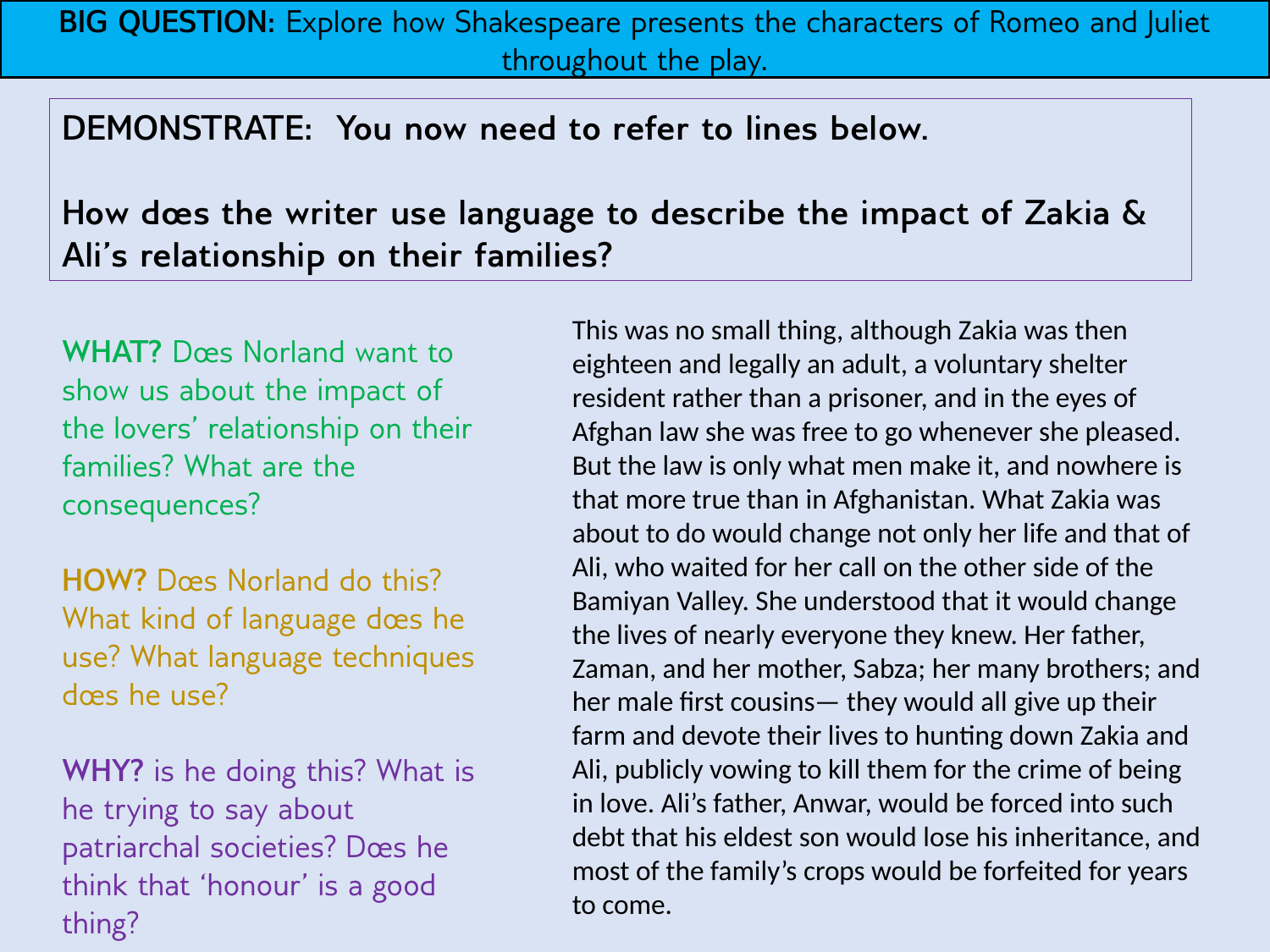

BIG QUESTION: Explore how Shakespeare presents the characters of Romeo and Juliet throughout the play.
DEMONSTRATE:  You now need to refer to lines below.

How does the writer use language to describe the impact of Zakia & Ali’s relationship on their families?
This was no small thing, although Zakia was then eighteen and legally an adult, a voluntary shelter resident rather than a prisoner, and in the eyes of Afghan law she was free to go whenever she pleased. But the law is only what men make it, and nowhere is that more true than in Afghanistan. What Zakia was about to do would change not only her life and that of Ali, who waited for her call on the other side of the Bamiyan Valley. She understood that it would change the lives of nearly everyone they knew. Her father, Zaman, and her mother, Sabza; her many brothers; and her male first cousins— they would all give up their farm and devote their lives to hunting down Zakia and Ali, publicly vowing to kill them for the crime of being in love. Ali’s father, Anwar, would be forced into such debt that his eldest son would lose his inheritance, and most of the family’s crops would be forfeited for years to come.
WHAT? Does Norland want to show us about the impact of the lovers’ relationship on their families? What are the consequences?

HOW? Does Norland do this? What kind of language does he use? What language techniques does he use?

WHY? is he doing this? What is he trying to say about patriarchal societies? Does he think that ‘honour’ is a good thing?